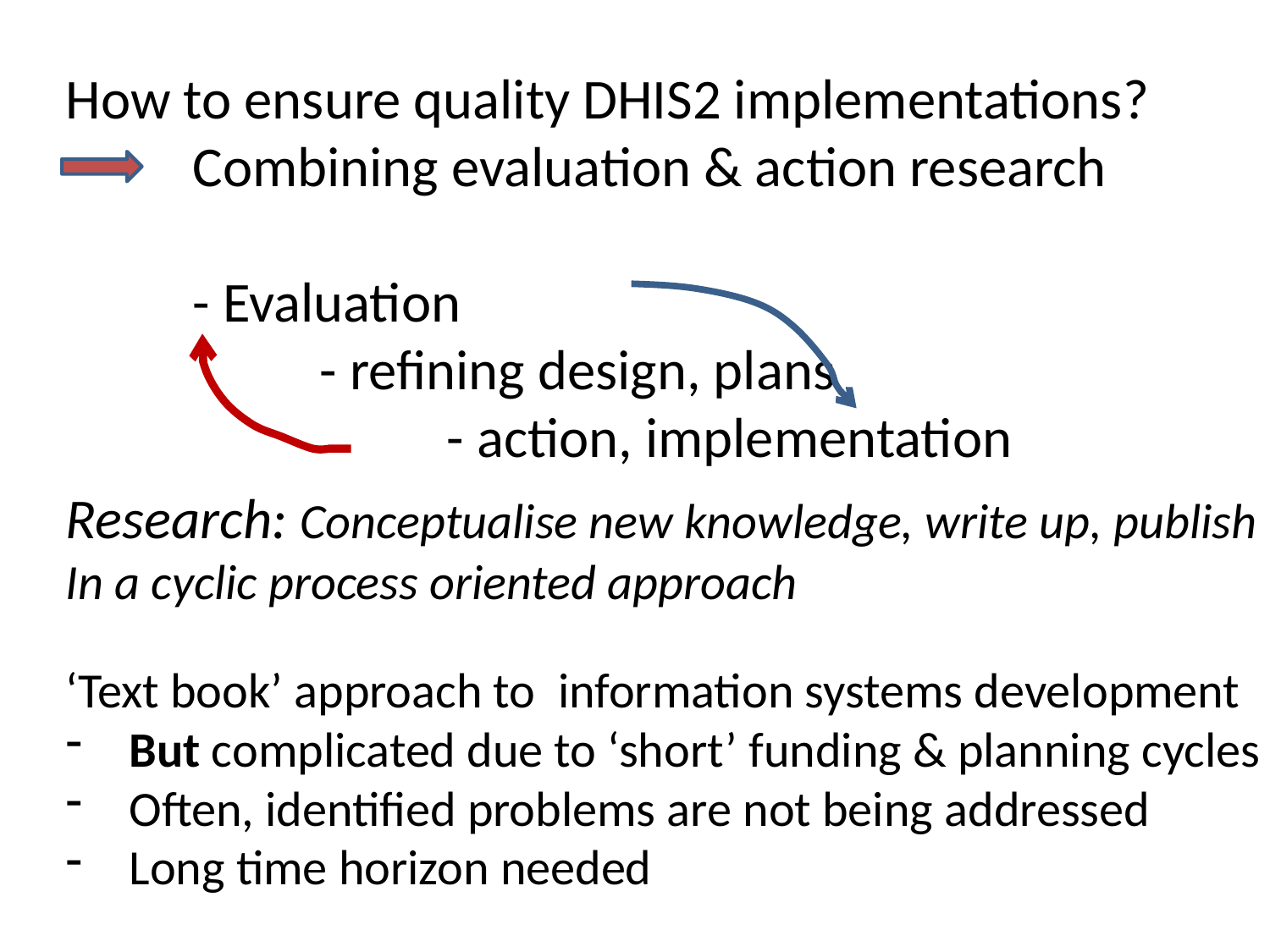

How to ensure quality DHIS2 implementations?
	Combining evaluation & action research

	- Evaluation
		- refining design, plans
			- action, implementation
Research: Conceptualise new knowledge, write up, publish
In a cyclic process oriented approach

‘Text book’ approach to  information systems development
But complicated due to ‘short’ funding & planning cycles
Often, identified problems are not being addressed
Long time horizon needed